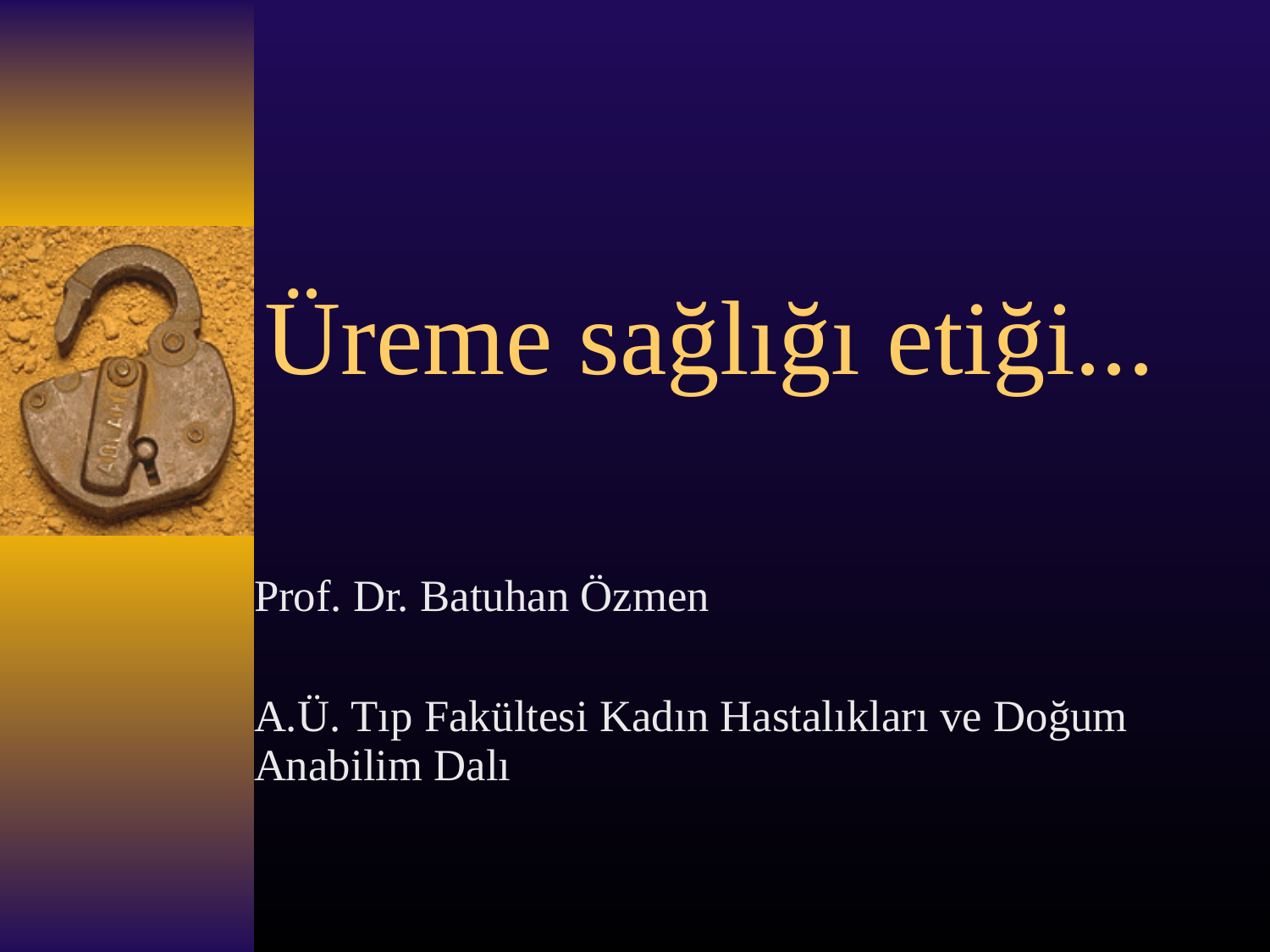

# Üreme sağlığı etiği...
Prof. Dr. Batuhan Özmen

A.Ü. Tıp Fakültesi Kadın Hastalıkları ve Doğum Anabilim Dalı